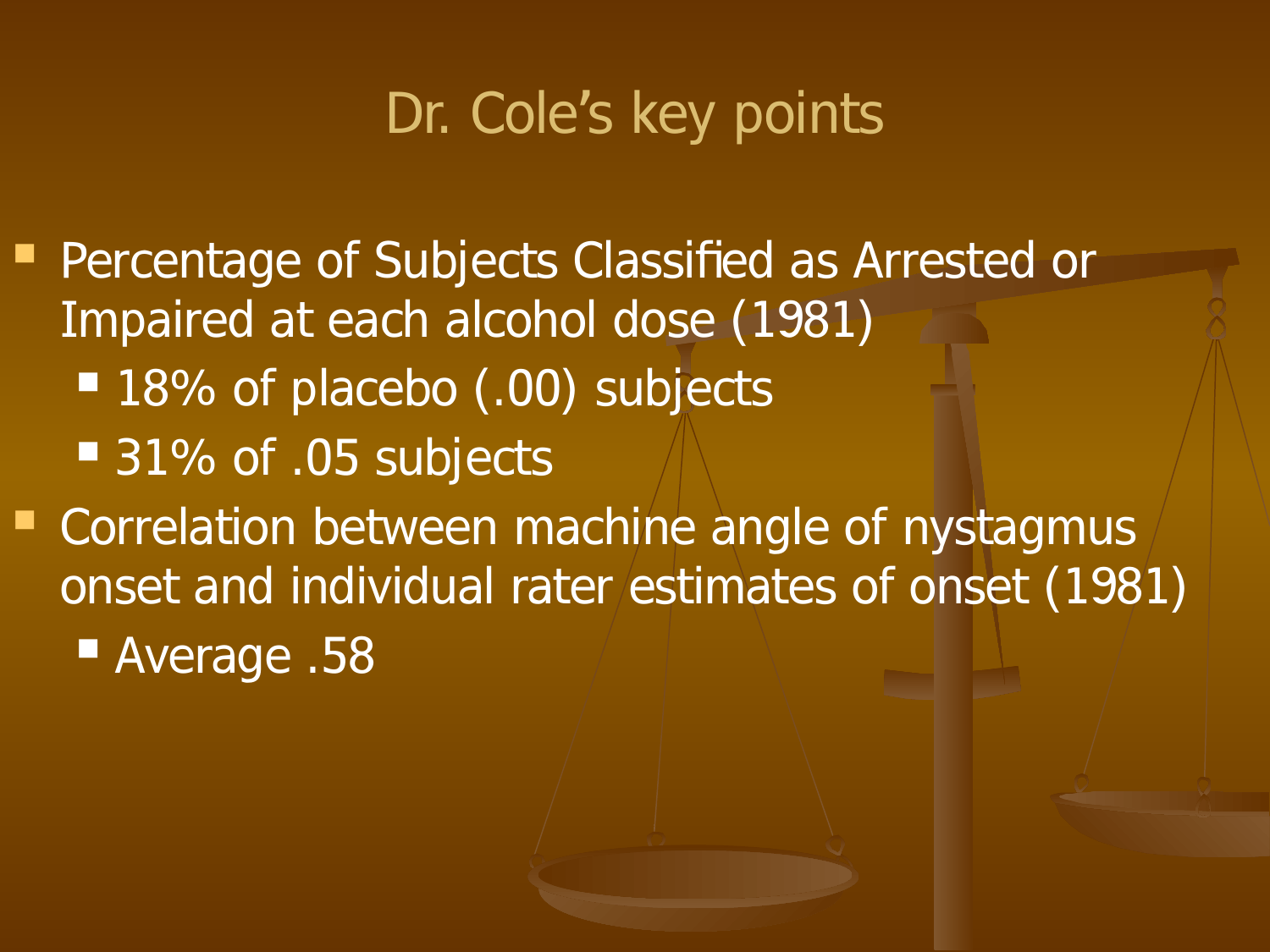

# Dr. Cole’s key points
Percentage of Subjects Classified as Arrested or Impaired at each alcohol dose (1981)
18% of placebo (.00) subjects
31% of .05 subjects
Correlation between machine angle of nystagmus onset and individual rater estimates of onset (1981)
Average .58